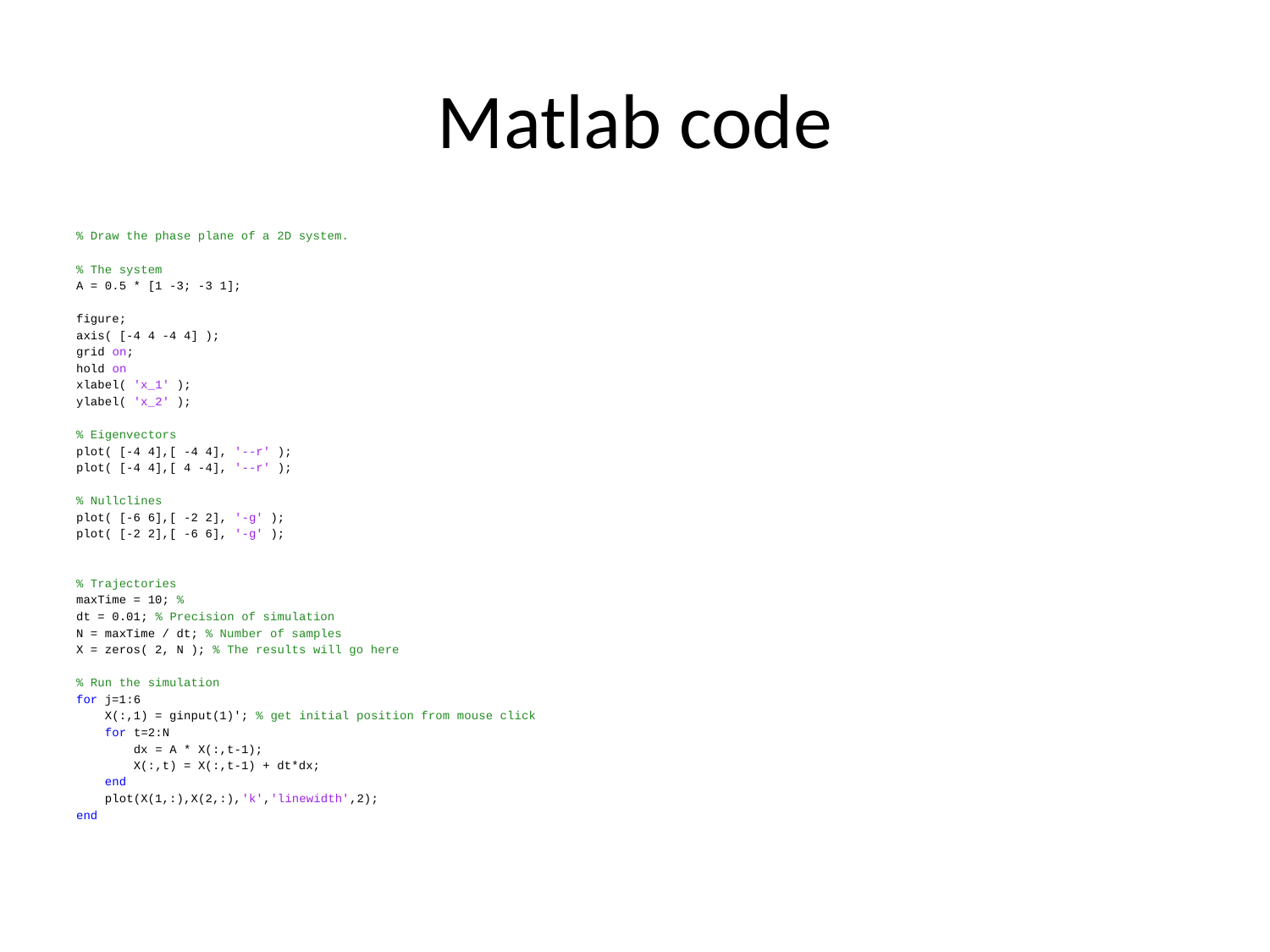

# Matlab code
% Draw the phase plane of a 2D system.

% The system
A = 0.5 * [1 -3; -3 1];

figure;
axis( [-4 4 -4 4] );
grid on;
hold on
xlabel( 'x_1' );
ylabel( 'x_2' );

% Eigenvectors
plot( [-4 4],[ -4 4], '--r' );
plot( [-4 4],[ 4 -4], '--r' );

% Nullclines
plot( [-6 6],[ -2 2], '-g' );
plot( [-2 2],[ -6 6], '-g' );

% Trajectories
maxTime = 10; %
dt = 0.01; % Precision of simulation
N = maxTime / dt; % Number of samples
X = zeros( 2, N ); % The results will go here

% Run the simulation
for j=1:6
    X(:,1) = ginput(1)'; % get initial position from mouse click
    for t=2:N
        dx = A * X(:,t-1);
        X(:,t) = X(:,t-1) + dt*dx;
    end
    plot(X(1,:),X(2,:),'k','linewidth',2);
end